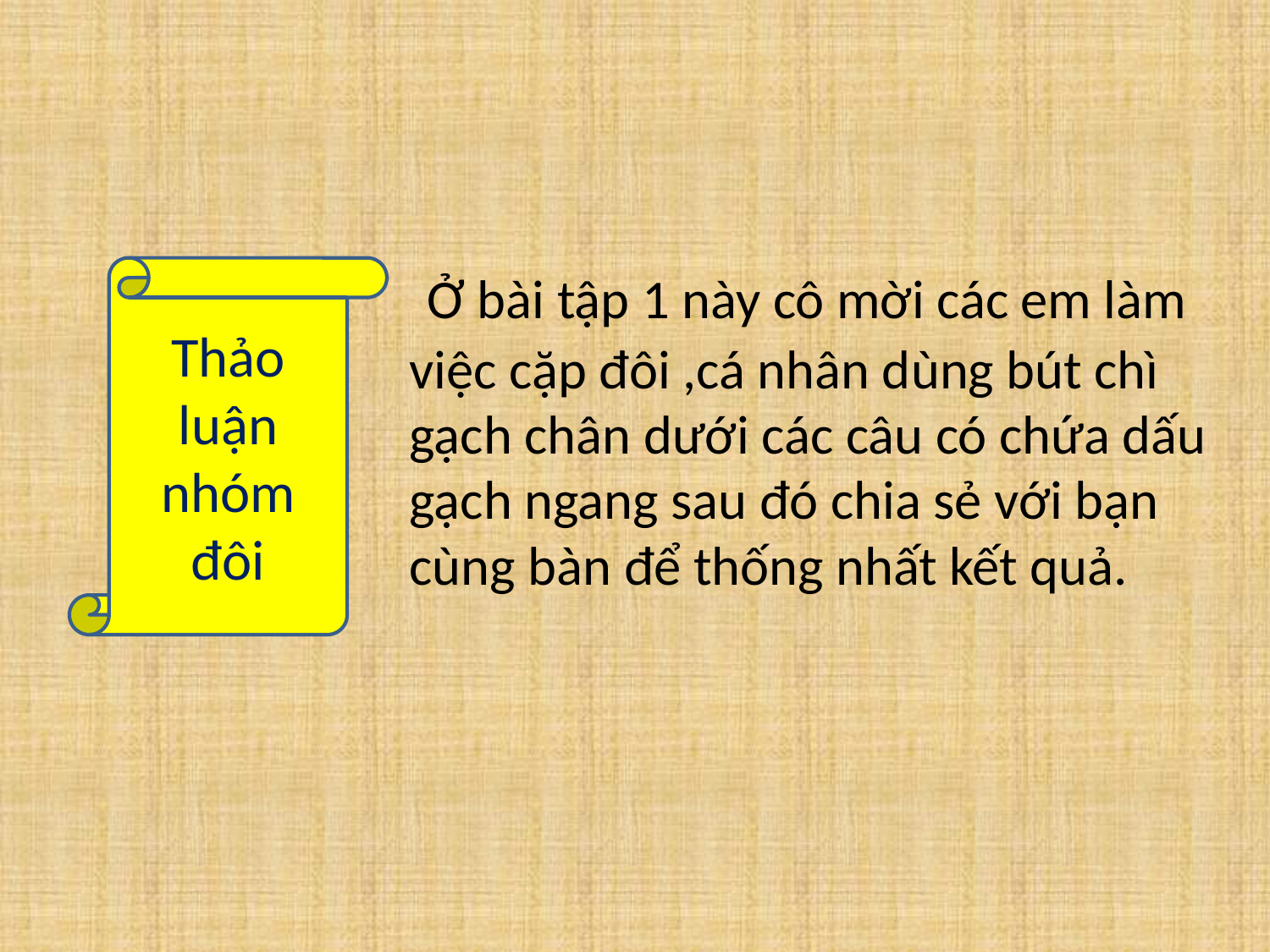

# Ở bài tập 1 này cô mời các em làm việc cặp đôi ,cá nhân dùng bút chì gạch chân dưới các câu có chứa dấu gạch ngang sau đó chia sẻ với bạn cùng bàn để thống nhất kết quả.
Thảo luận nhóm đôi